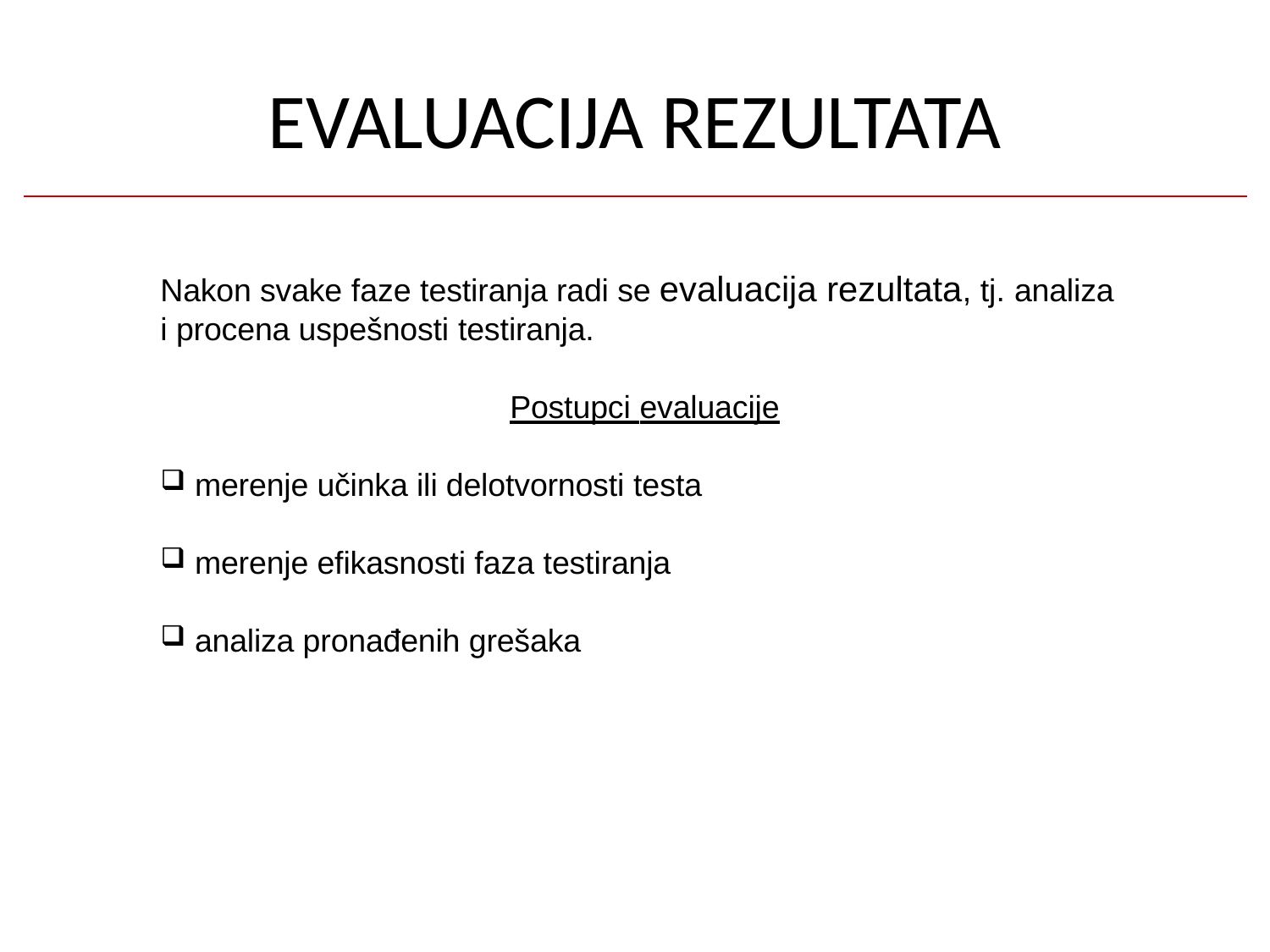

# EVALUACIJA REZULTATA

Nakon svake faze testiranja radi se evaluacija rezultata, tj. analiza
i procena uspešnosti testiranja.

Postupci evaluacije

merenje učinka ili delotvornosti testa

merenje efikasnosti faza testiranja

analiza pronađenih grešaka